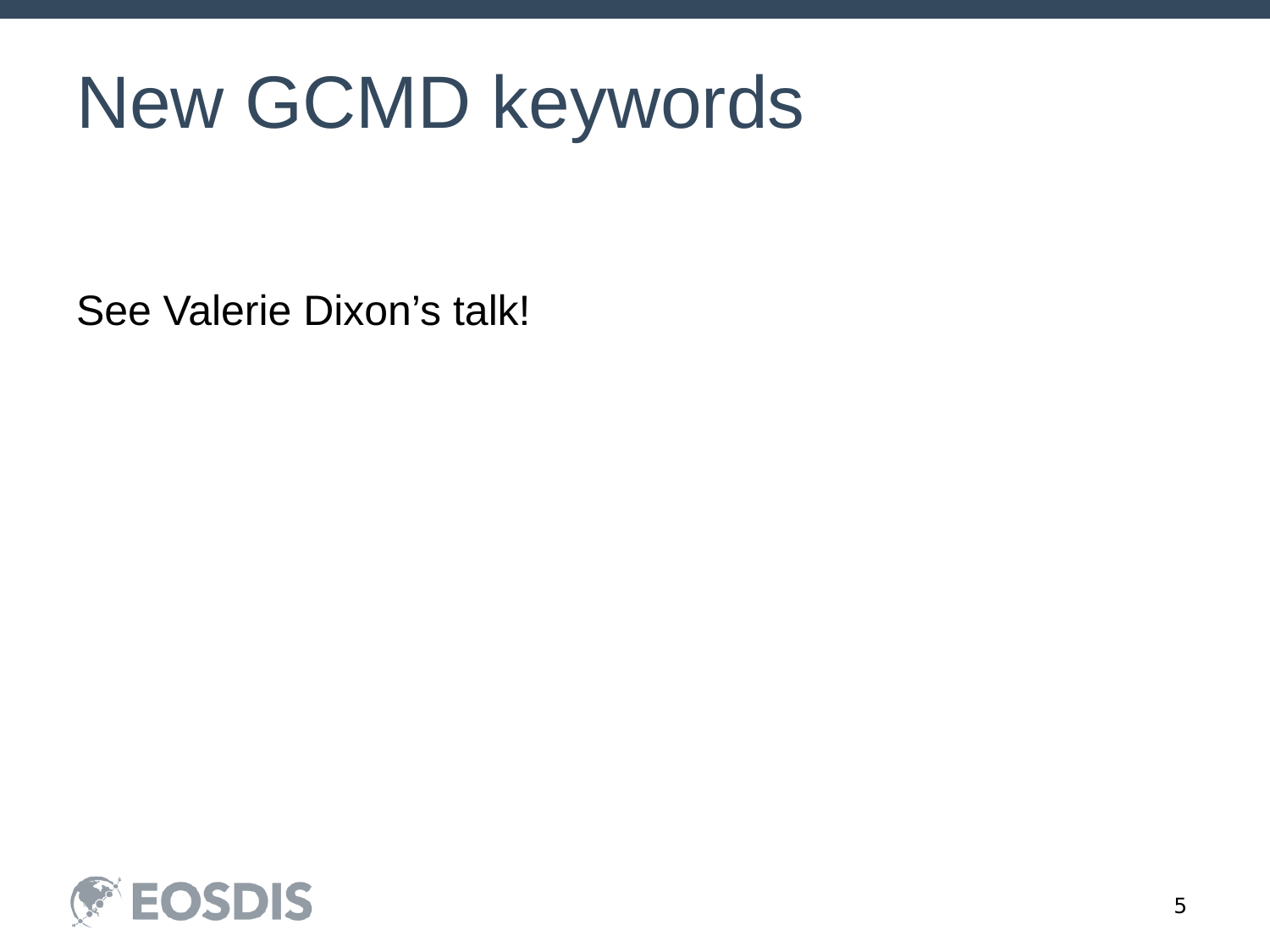

# New GCMD keywords
See Valerie Dixon’s talk!